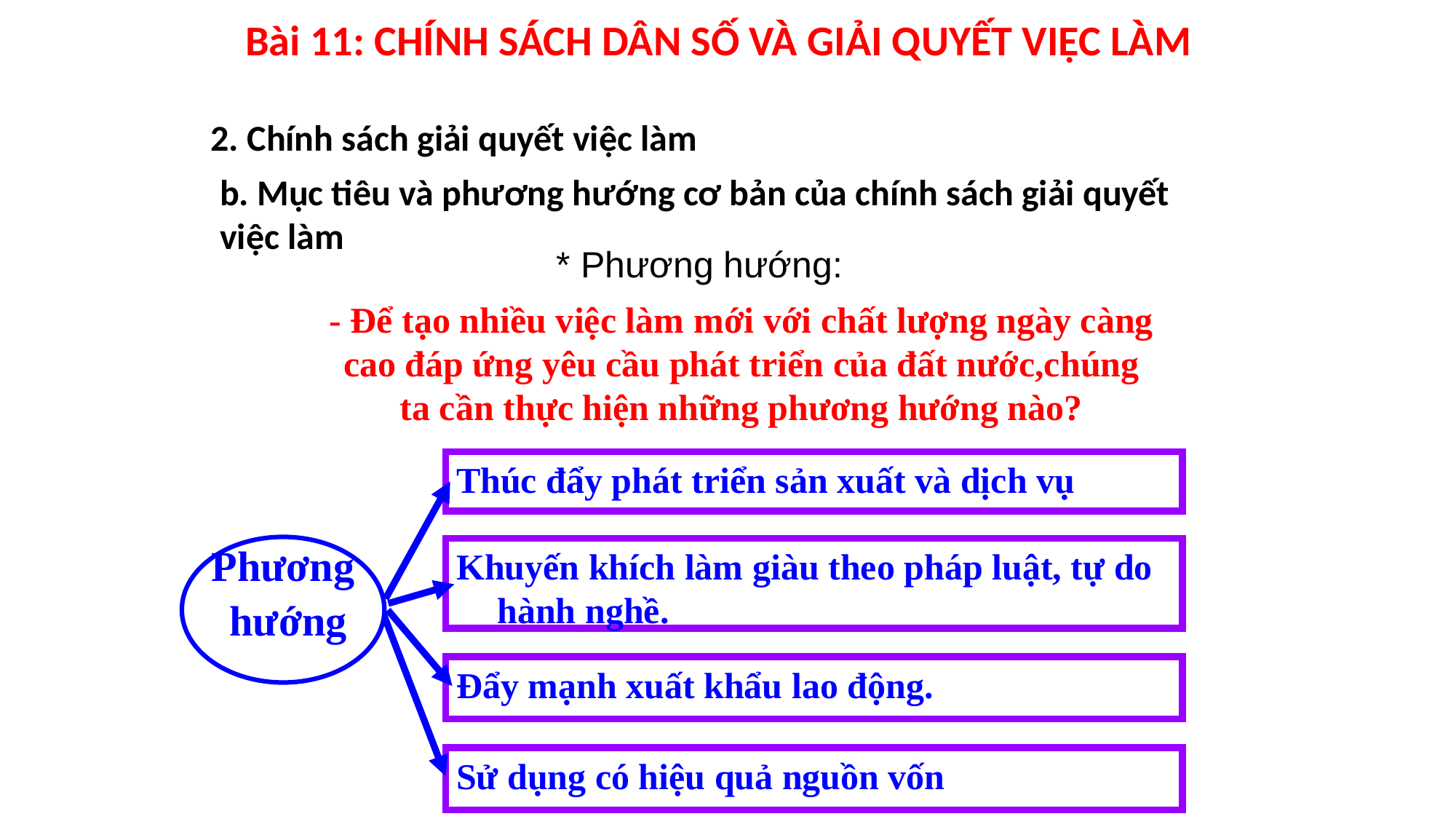

Bài 11: CHÍNH SÁCH DÂN SỐ VÀ GIẢI QUYẾT VIỆC LÀM
2. Chính sách giải quyết việc làm
b. Mục tiêu và phương hướng cơ bản của chính sách giải quyết việc làm
* Phương hướng:
- Để tạo nhiều việc làm mới với chất lượng ngày càng
 cao đáp ứng yêu cầu phát triển của đất nước,chúng
ta cần thực hiện những phương hướng nào?

Thúc đẩy phát triển sản xuất và dịch vụ

Phương
 hướng

Khuyến khích làm giàu theo pháp luật, tự do hành nghề.

Đẩy mạnh xuất khẩu lao động.
Sử dụng có hiệu quả nguồn vốn